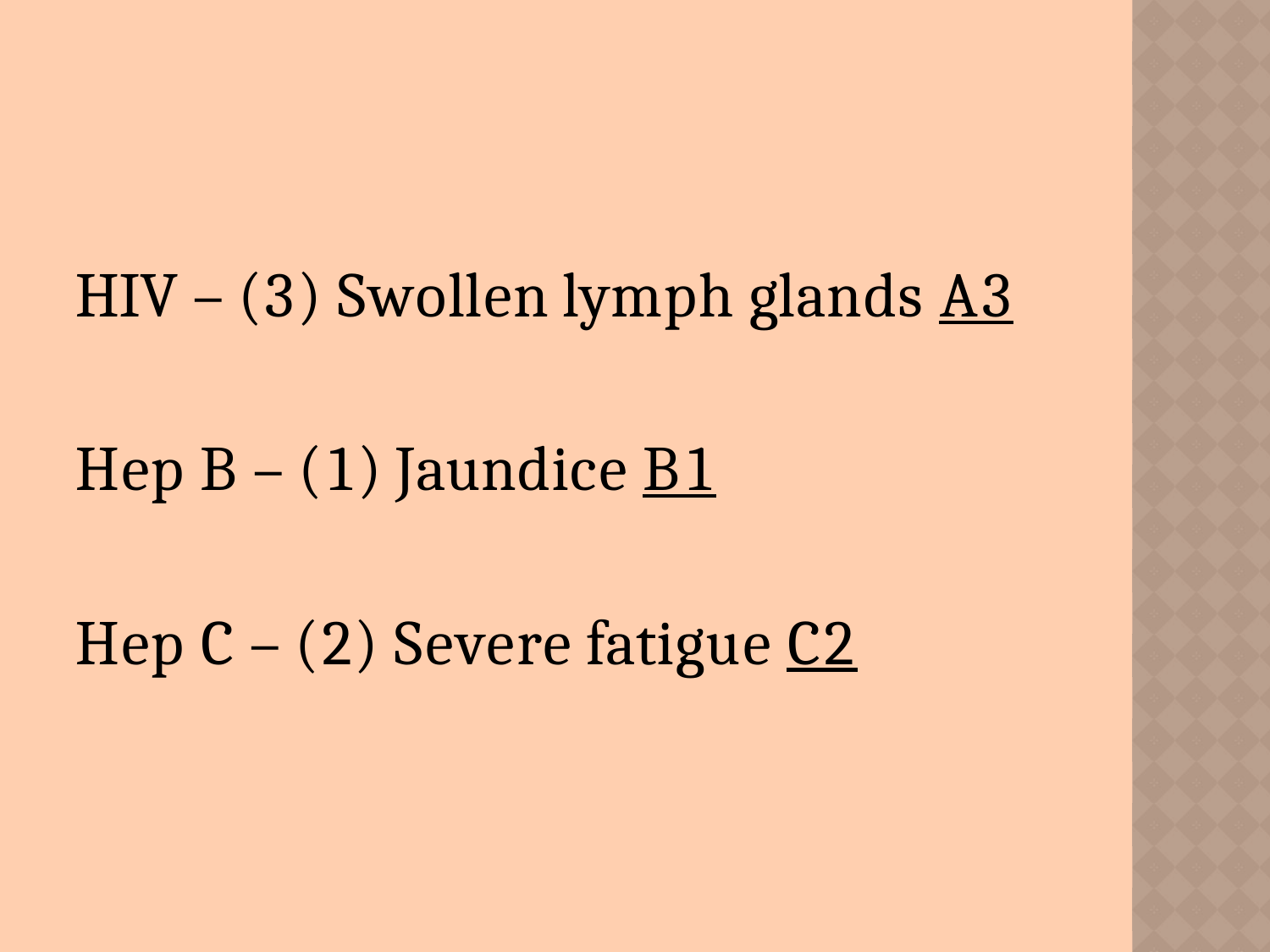

HIV – (3) Swollen lymph glands A3

Hep B – (1) Jaundice B1

Hep C – (2) Severe fatigue C2